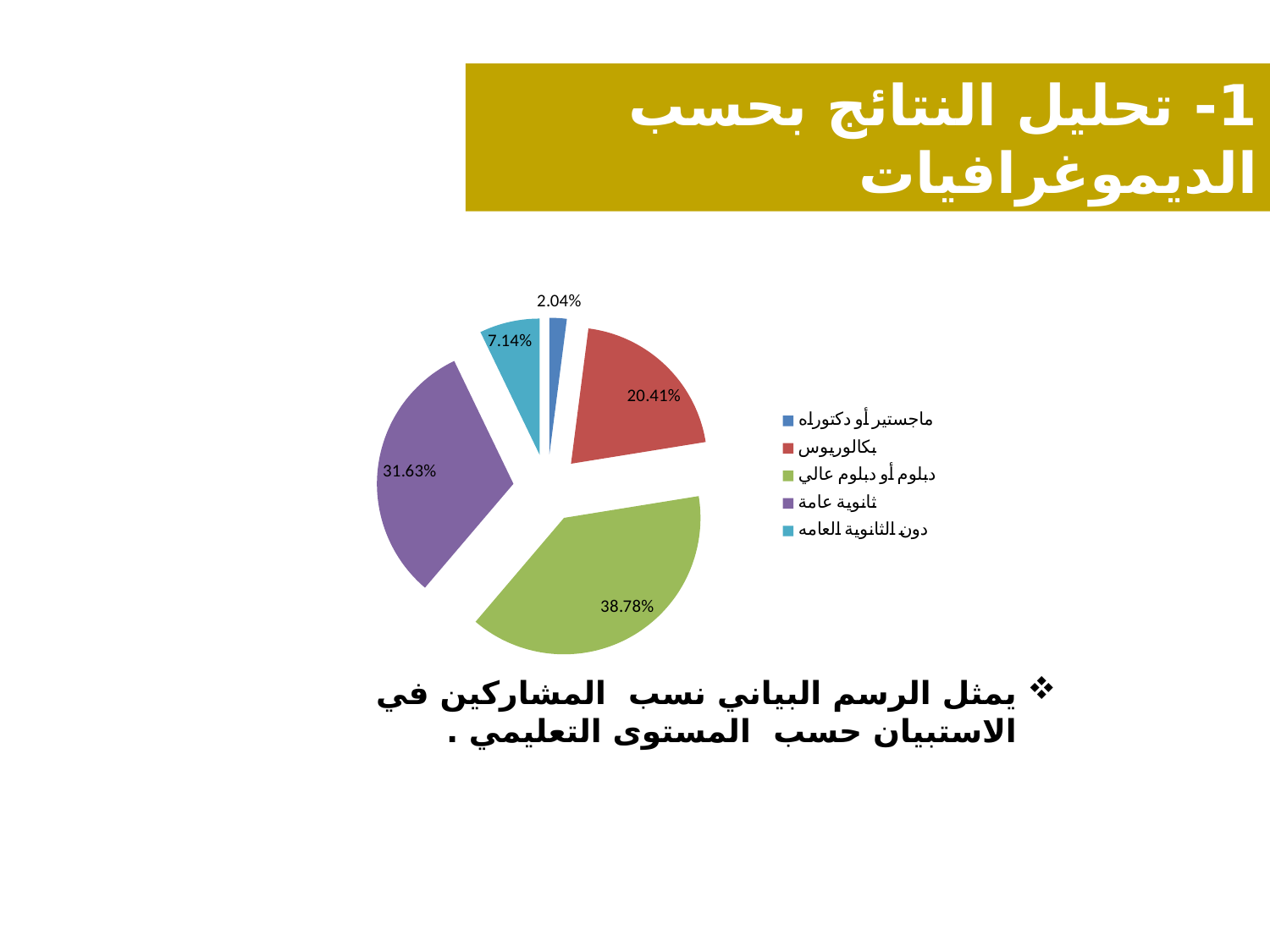

1- تحليل النتائج بحسب الديموغرافيات

### Chart

| Category |  |
|---|---|
| ماجستير أو دكتوراه | 0.02040816326530612 |
| بكالوريوس | 0.20408163265306123 |
| دبلوم أو دبلوم عالي | 0.3877551020408163 |
| ثانوية عامة | 0.3163265306122449 |
| دون الثانوية العامه | 0.07142857142857142 |
يمثل الرسم البياني نسب  المشاركين في الاستبيان حسب  المستوى التعليمي .